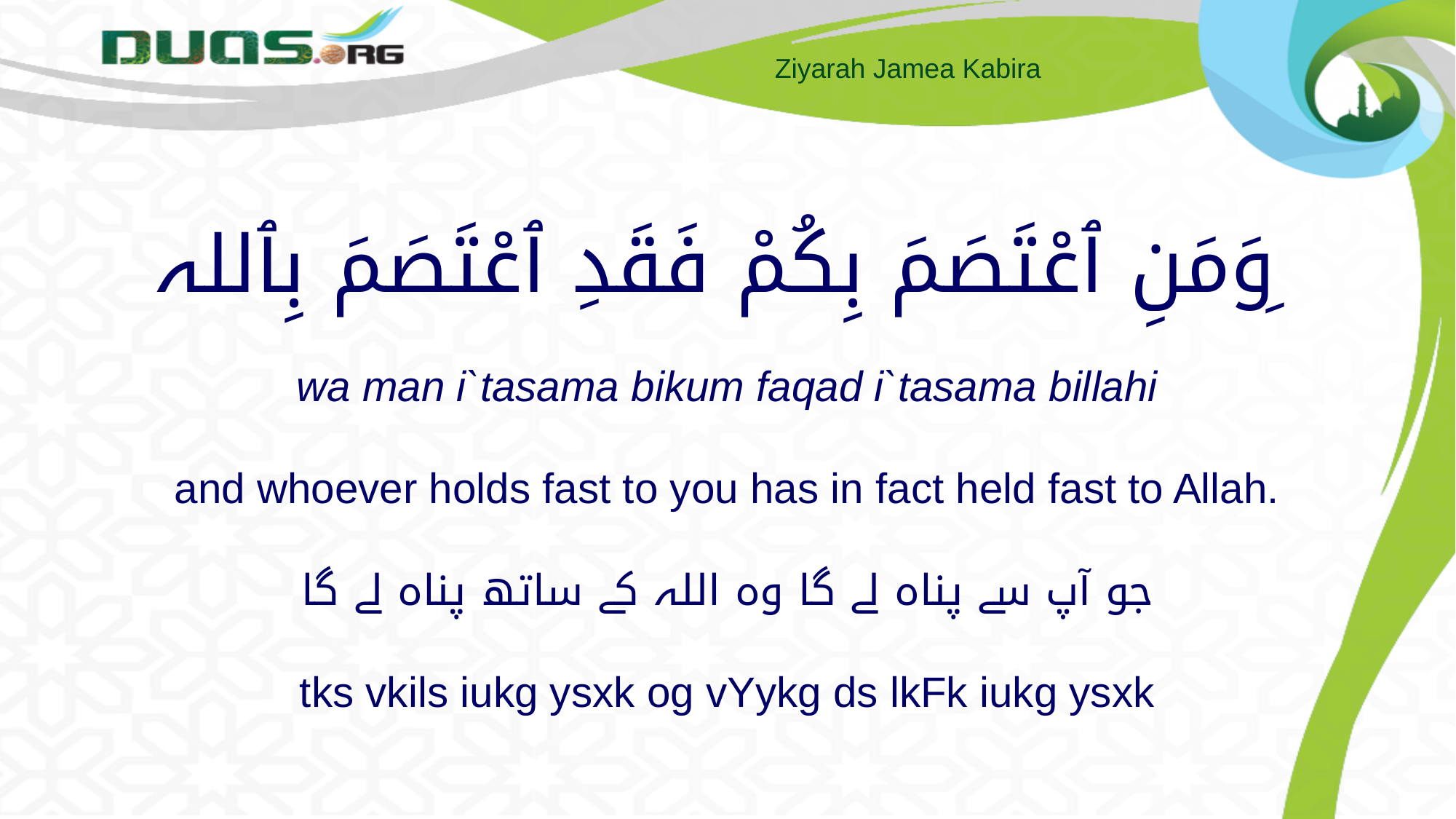

# وَمَنِ ٱعْتَصَمَ بِكُمْ فَقَدِ ٱعْتَصَمَ بِٱللہ ِ wa man i`tasama bikum faqad i`tasama billahi and whoever holds fast to you has in fact held fast to Allah. جو آپ سے پناہ لے گا وہ اللہ کے ساتھ پناہ لے گا tks vkils iukg ysxk og vYykg ds lkFk iukg ysxk